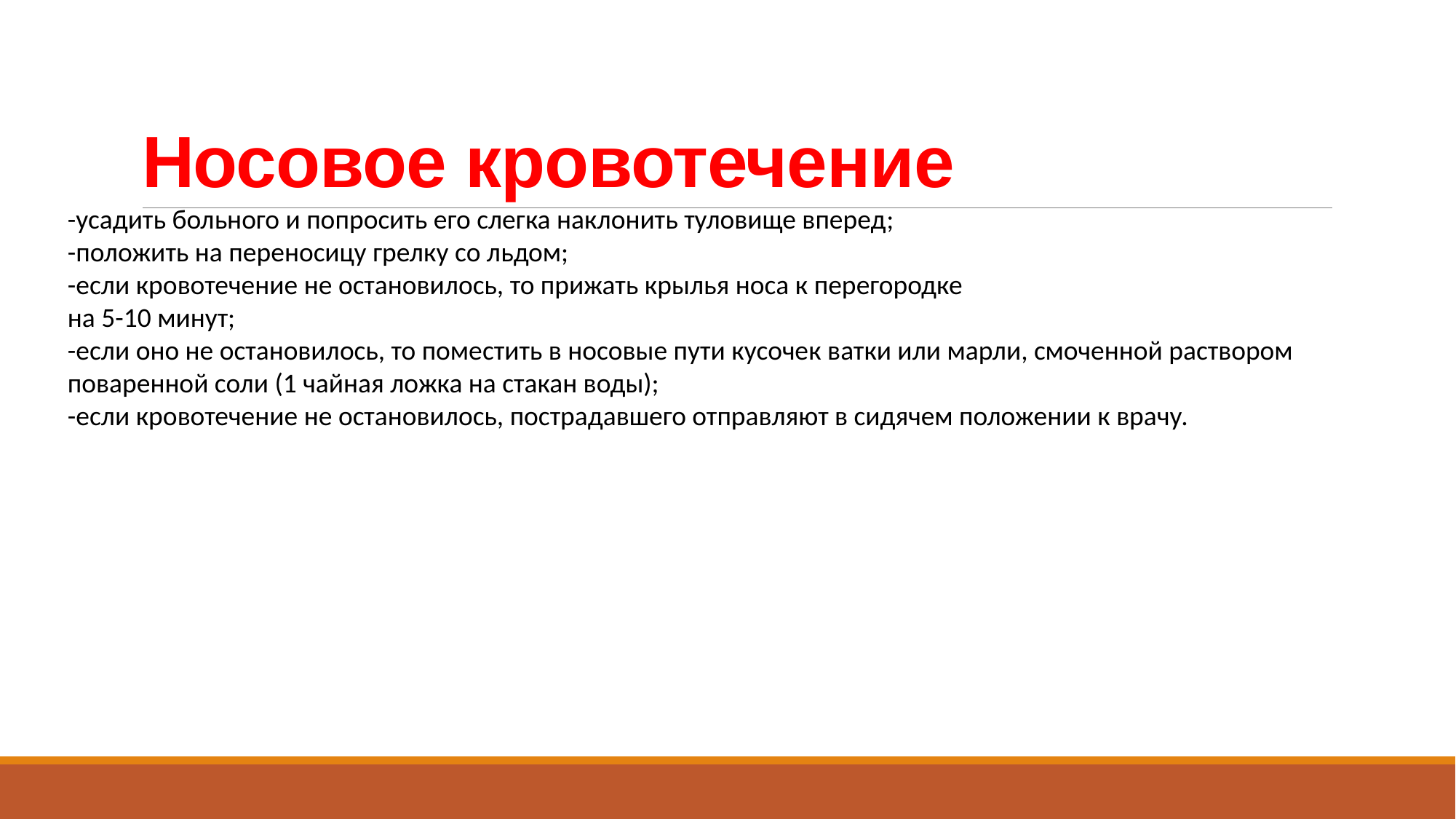

# Носовое кровотечение
-усадить больного и попросить его слегка наклонить туловище вперед;
-положить на переносицу грелку со льдом;
-если кровотечение не остановилось, то прижать крылья носа к перегородке
на 5-10 минут;
-если оно не остановилось, то поместить в носовые пути кусочек ватки или марли, смоченной раствором поваренной соли (1 чайная ложка на стакан воды);
-если кровотечение не остановилось, пострадавшего отправляют в сидячем положении к врачу.